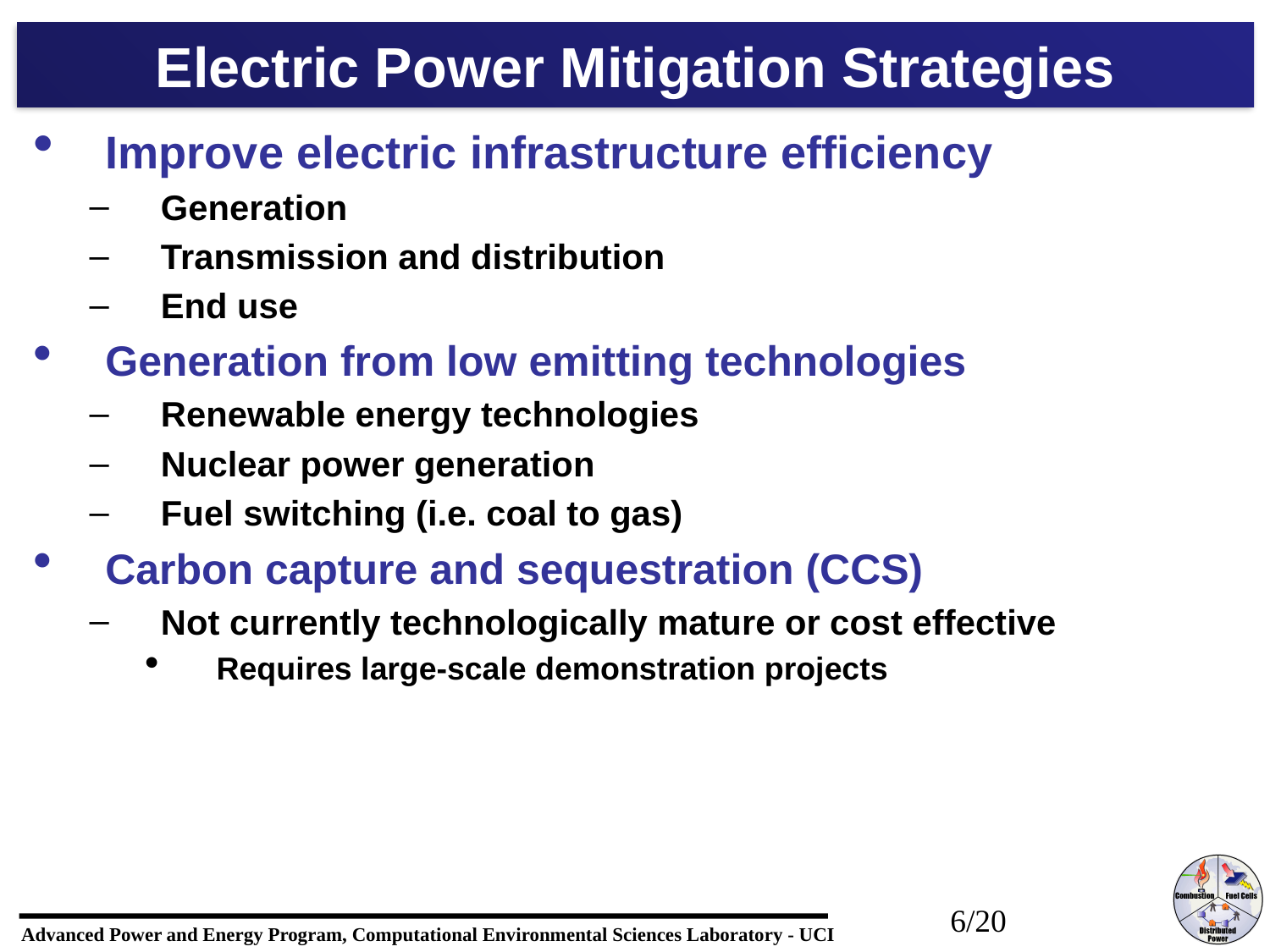

# Electric Power Mitigation Strategies
Improve electric infrastructure efficiency
Generation
Transmission and distribution
End use
Generation from low emitting technologies
Renewable energy technologies
Nuclear power generation
Fuel switching (i.e. coal to gas)
Carbon capture and sequestration (CCS)
Not currently technologically mature or cost effective
Requires large-scale demonstration projects